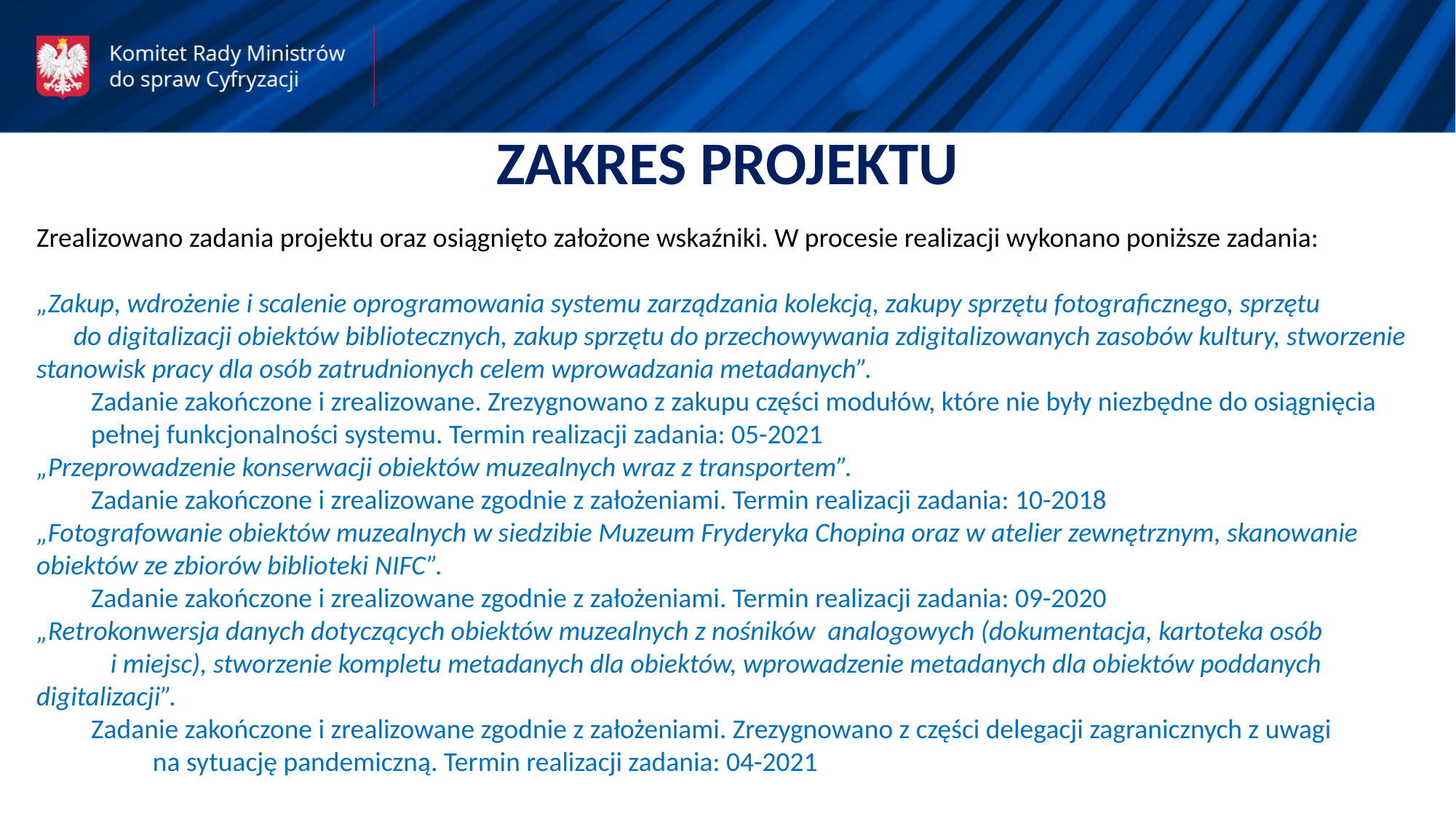

ZAKRES PROJEKTU
Zrealizowano zadania projektu oraz osiągnięto założone wskaźniki. W procesie realizacji wykonano poniższe zadania:

„Zakup, wdrożenie i scalenie oprogramowania systemu zarządzania kolekcją, zakupy sprzętu fotograficznego, sprzętu                       do digitalizacji obiektów bibliotecznych, zakup sprzętu do przechowywania zdigitalizowanych zasobów kultury, stworzenie stanowisk pracy dla osób zatrudnionych celem wprowadzania metadanych”.
Zadanie zakończone i zrealizowane. Zrezygnowano z zakupu części modułów, które nie były niezbędne do osiągnięcia pełnej funkcjonalności systemu. Termin realizacji zadania: 05-2021
„Przeprowadzenie konserwacji obiektów muzealnych wraz z transportem”.
Zadanie zakończone i zrealizowane zgodnie z założeniami. Termin realizacji zadania: 10-2018
„Fotografowanie obiektów muzealnych w siedzibie Muzeum Fryderyka Chopina oraz w atelier zewnętrznym, skanowanie obiektów ze zbiorów biblioteki NIFC”.
Zadanie zakończone i zrealizowane zgodnie z założeniami. Termin realizacji zadania: 09-2020
„Retrokonwersja danych dotyczących obiektów muzealnych z nośników  analogowych (dokumentacja, kartoteka osób                             i miejsc), stworzenie kompletu metadanych dla obiektów, wprowadzenie metadanych dla obiektów poddanych digitalizacji”.
Zadanie zakończone i zrealizowane zgodnie z założeniami. Zrezygnowano z części delegacji zagranicznych z uwagi                         na sytuację pandemiczną. Termin realizacji zadania: 04-2021